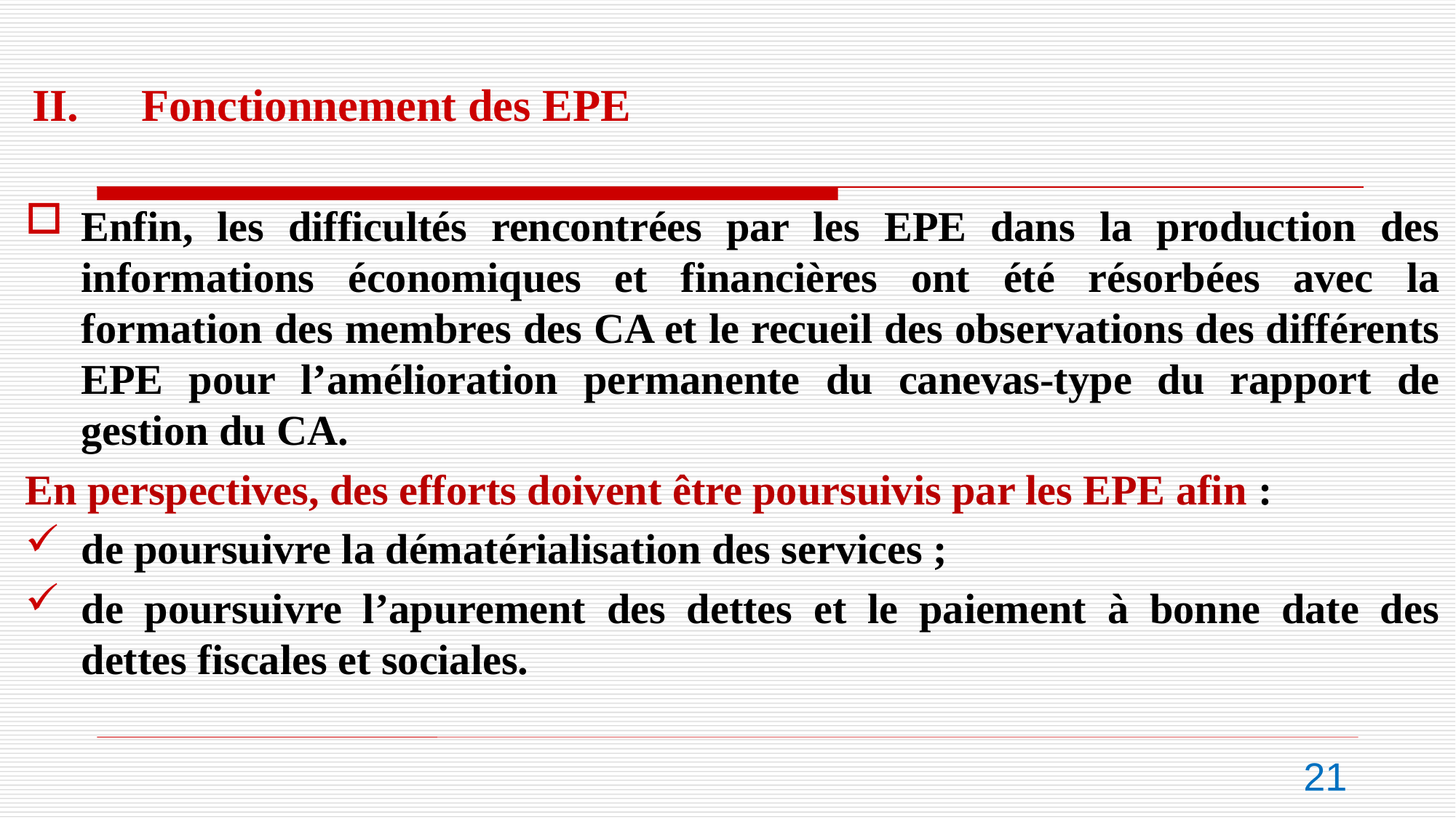

II.	Fonctionnement des EPE
#
Enfin, les difficultés rencontrées par les EPE dans la production des informations économiques et financières ont été résorbées avec la formation des membres des CA et le recueil des observations des différents EPE pour l’amélioration permanente du canevas-type du rapport de gestion du CA.
En perspectives, des efforts doivent être poursuivis par les EPE afin :
de poursuivre la dématérialisation des services ;
de poursuivre l’apurement des dettes et le paiement à bonne date des dettes fiscales et sociales.

21